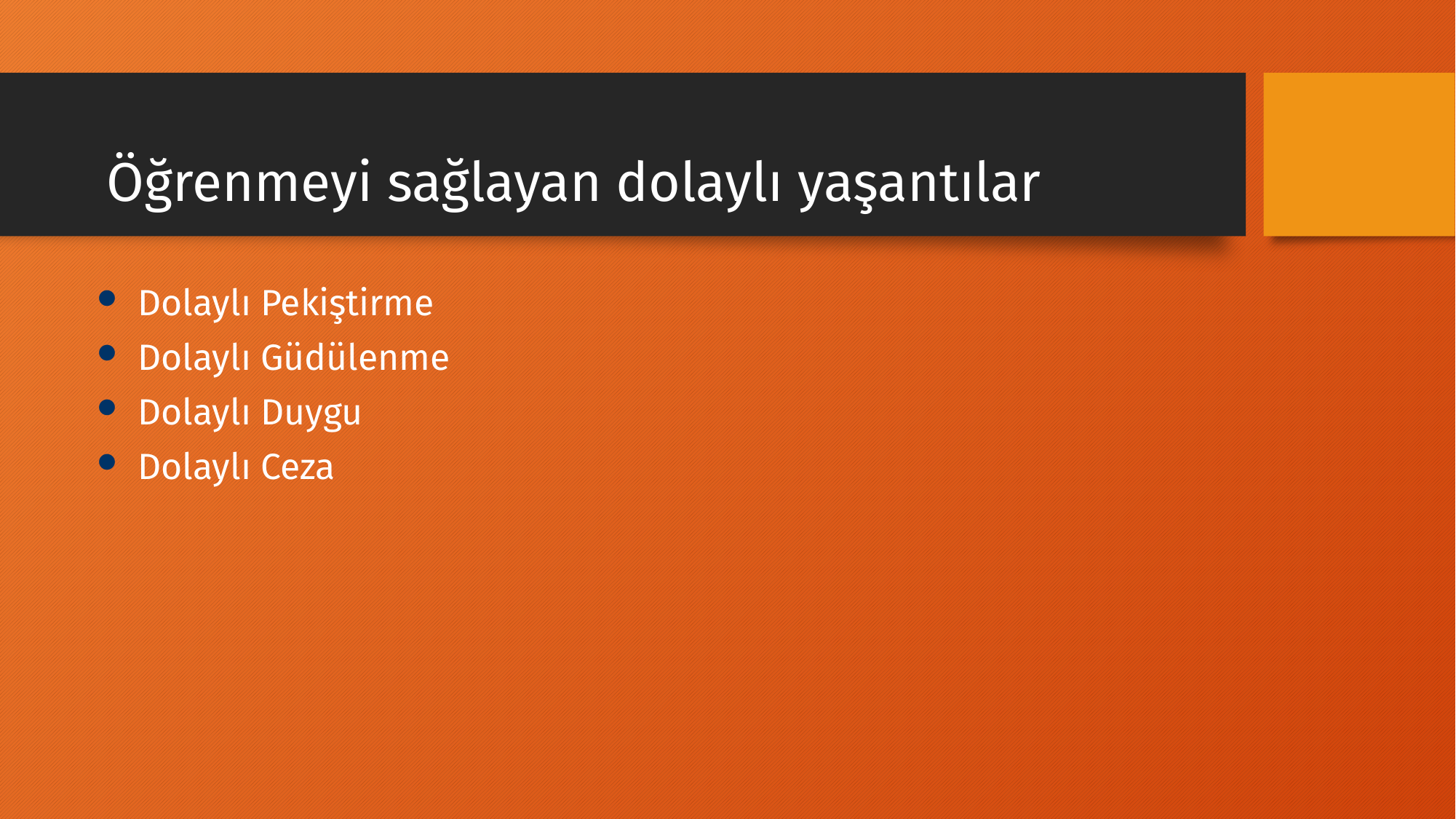

# Öğrenmeyi sağlayan dolaylı yaşantılar
Dolaylı Pekiştirme
Dolaylı Güdülenme
Dolaylı Duygu
Dolaylı Ceza